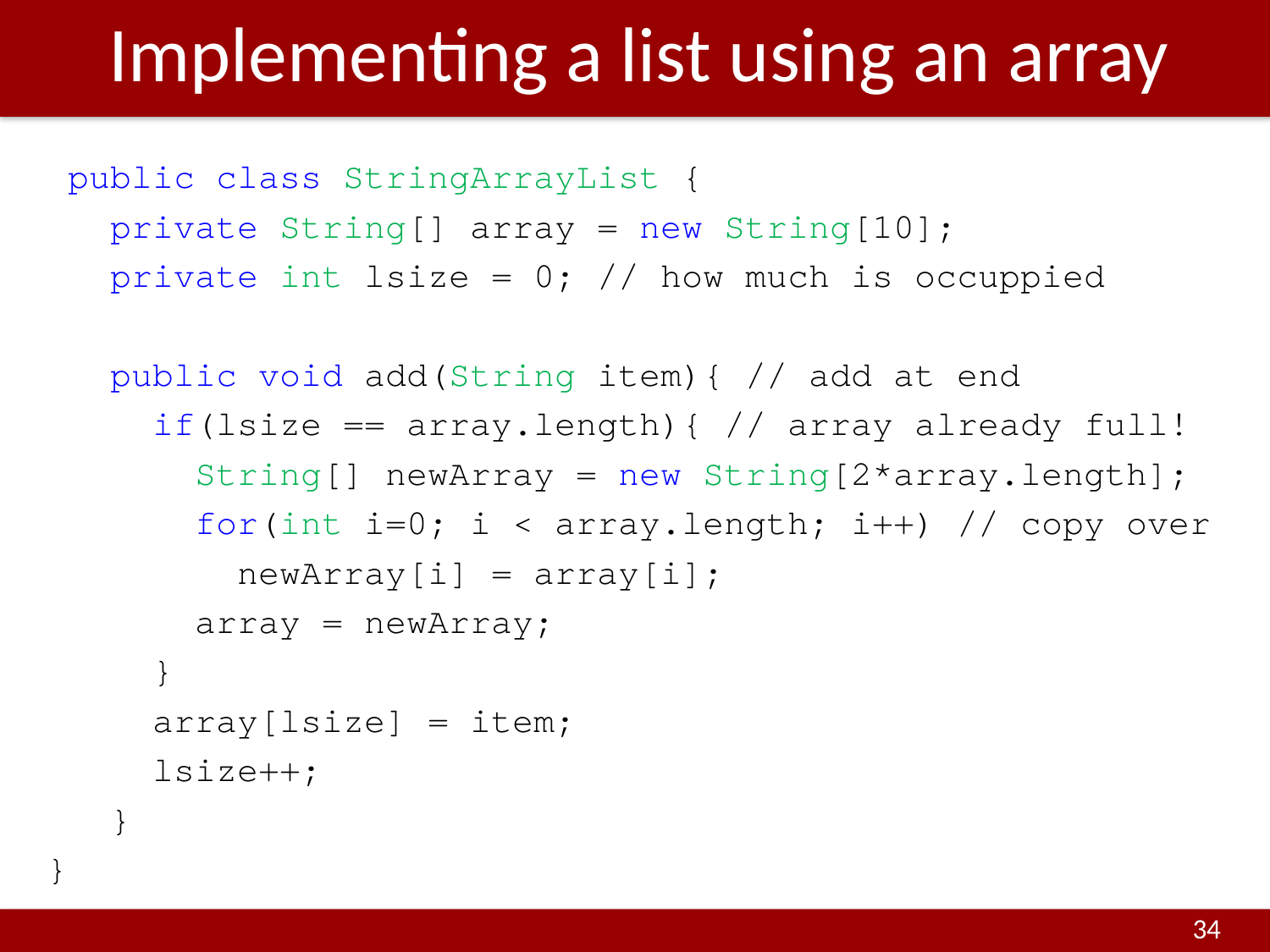

# Implementing a list using an array
 public class StringArrayList {
   private String[] array = new String[10];
   private int lsize = 0; // how much is occuppied

   public void add(String item){ // add at end
     if(lsize == array.length){ // array already full!
       String[] newArray = new String[2*array.length];
       for(int i=0; i < array.length; i++) // copy over
         newArray[i] = array[i];
       array = newArray;
     }
     array[lsize] = item;
     lsize++;
   }
}